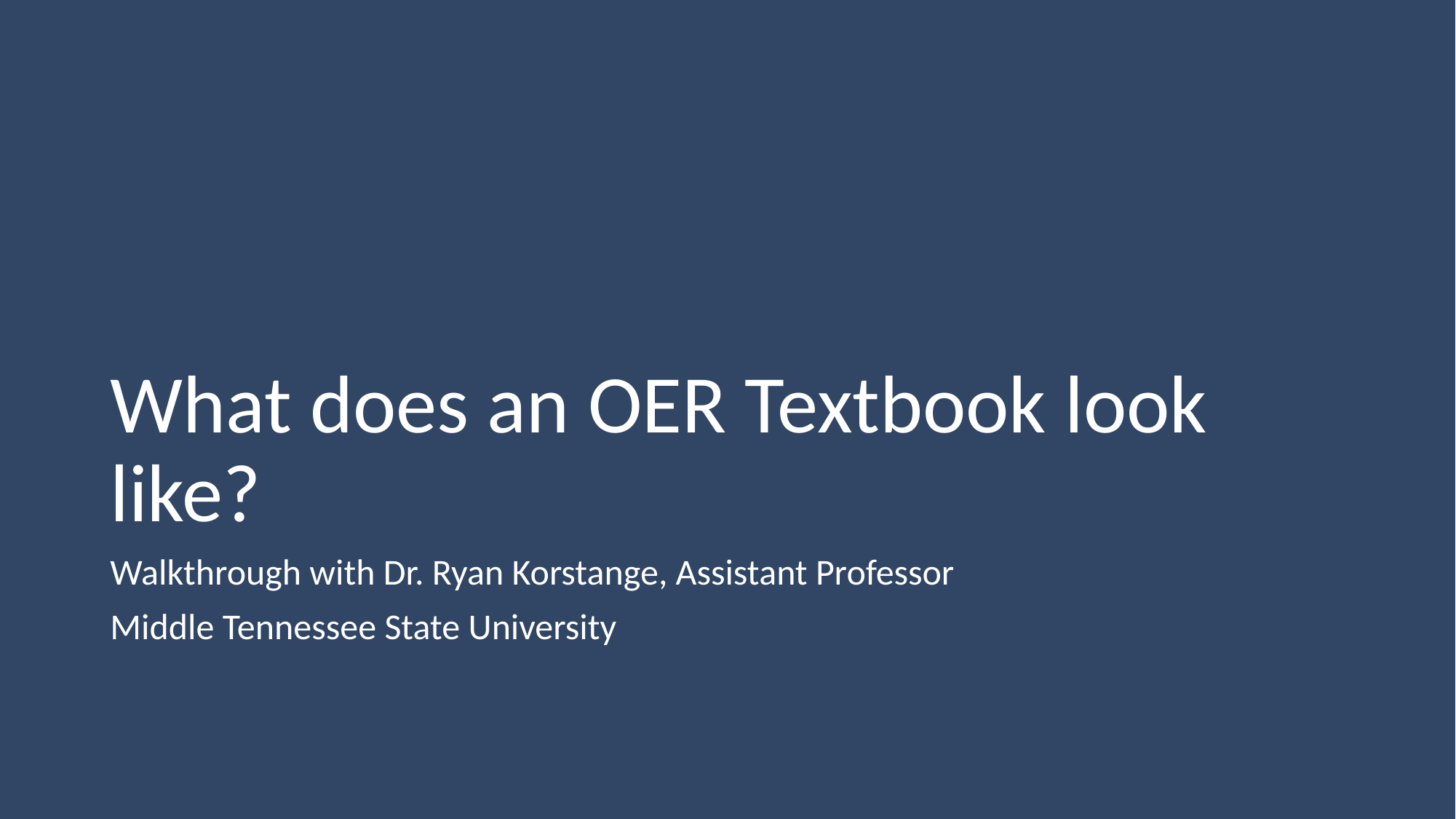

# What does an OER Textbook look like?
Walkthrough with Dr. Ryan Korstange, Assistant Professor
Middle Tennessee State University